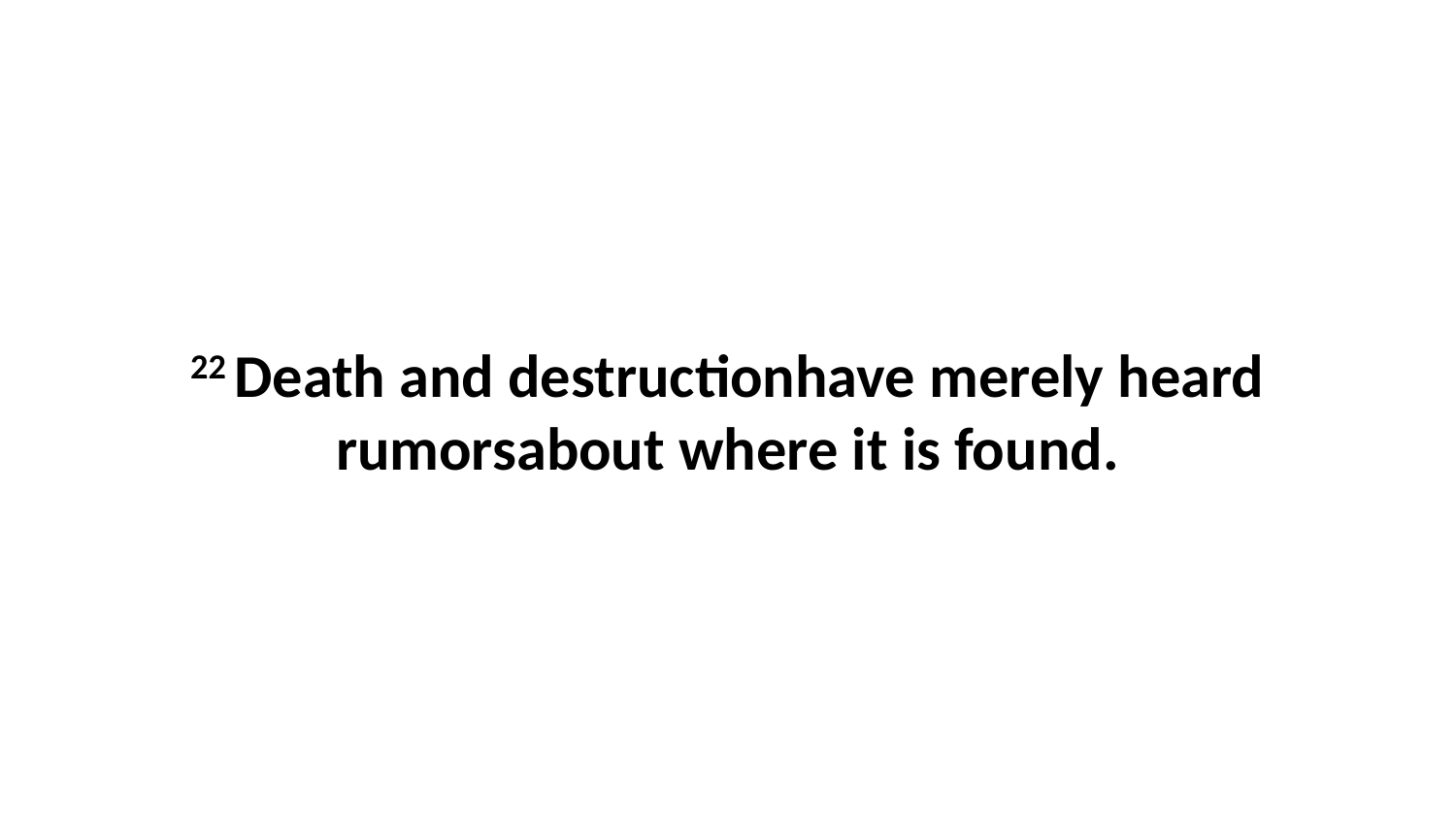

22 Death and destructionhave merely heard rumorsabout where it is found.